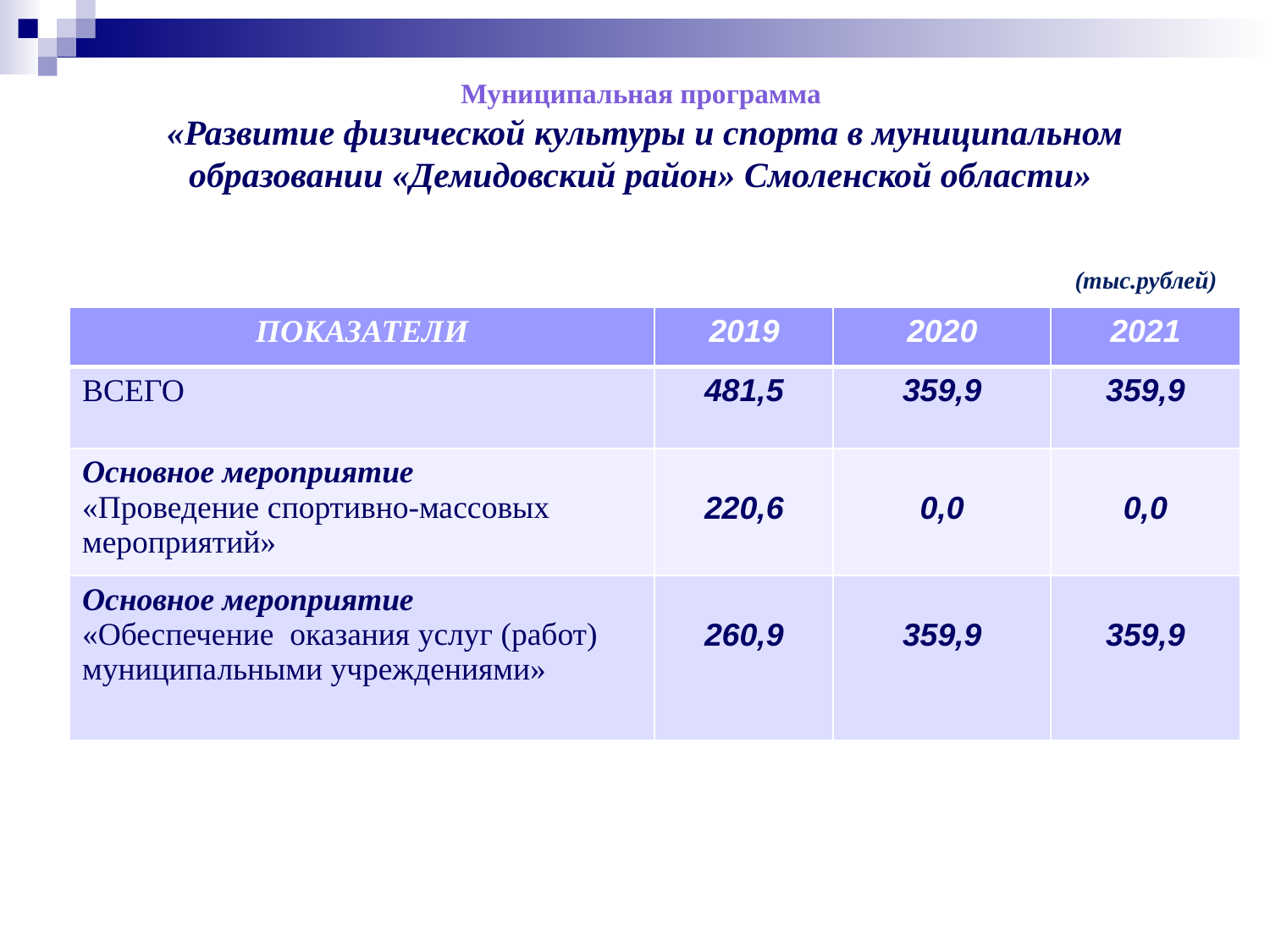

Муниципальная программа
«Развитие физической культуры и спорта в муниципальном образовании «Демидовский район» Смоленской области»
(тыс.рублей)
| ПОКАЗАТЕЛИ | 2019 | 2020 | 2021 |
| --- | --- | --- | --- |
| ВСЕГО | 481,5 | 359,9 | 359,9 |
| Основное мероприятие «Проведение спортивно-массовых мероприятий» | 220,6 | 0,0 | 0,0 |
| Основное мероприятие «Обеспечение оказания услуг (работ) муниципальными учреждениями» | 260,9 | 359,9 | 359,9 |